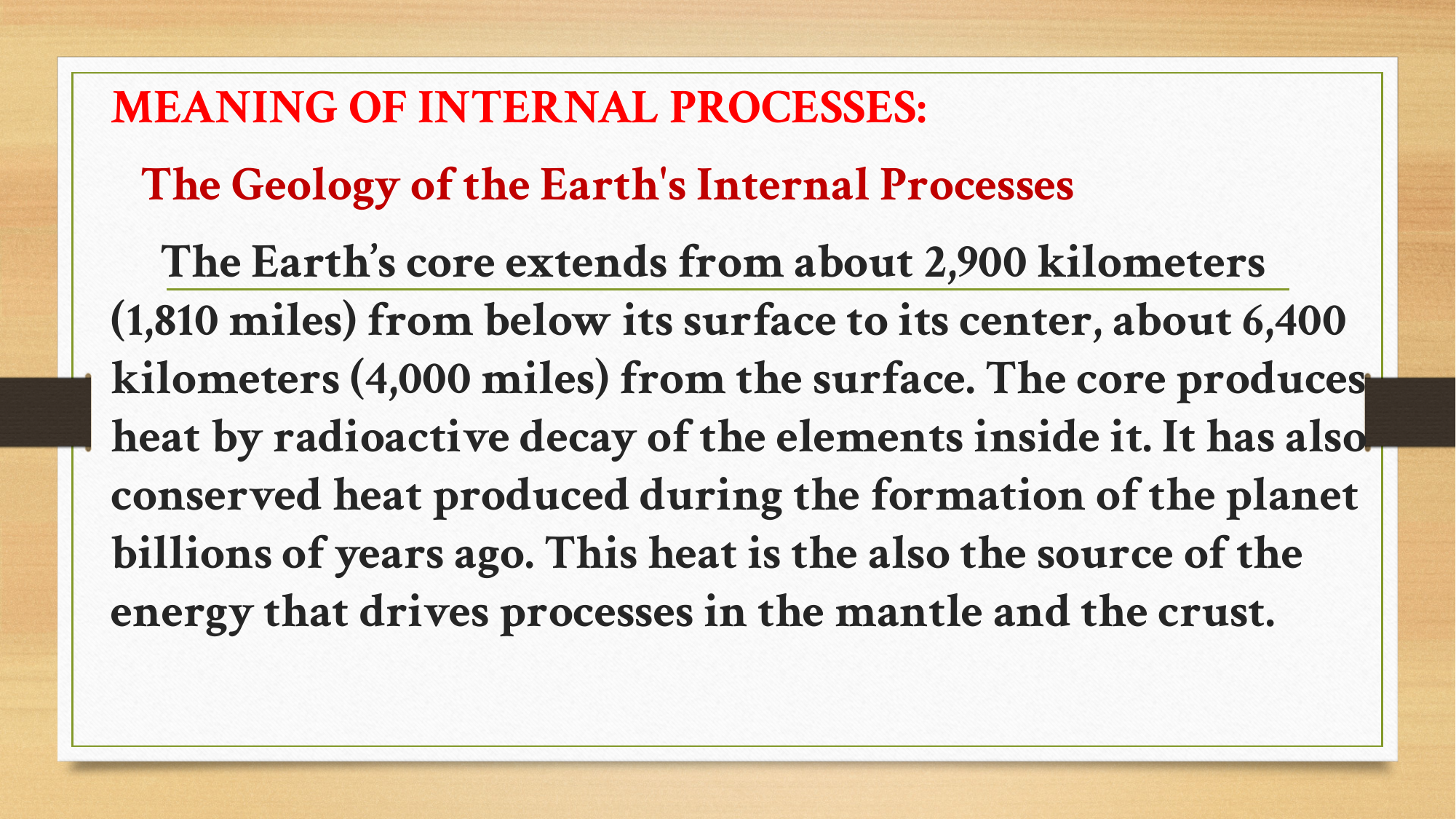

MEANING OF INTERNAL PROCESSES:
   The Geology of the Earth's Internal Processes
     The Earth’s core extends from about 2,900 kilometers (1,810 miles) from below its surface to its center, about 6,400 kilometers (4,000 miles) from the surface. The core produces heat by radioactive decay of the elements inside it. It has also conserved heat produced during the formation of the planet billions of years ago. This heat is the also the source of the energy that drives processes in the mantle and the crust.